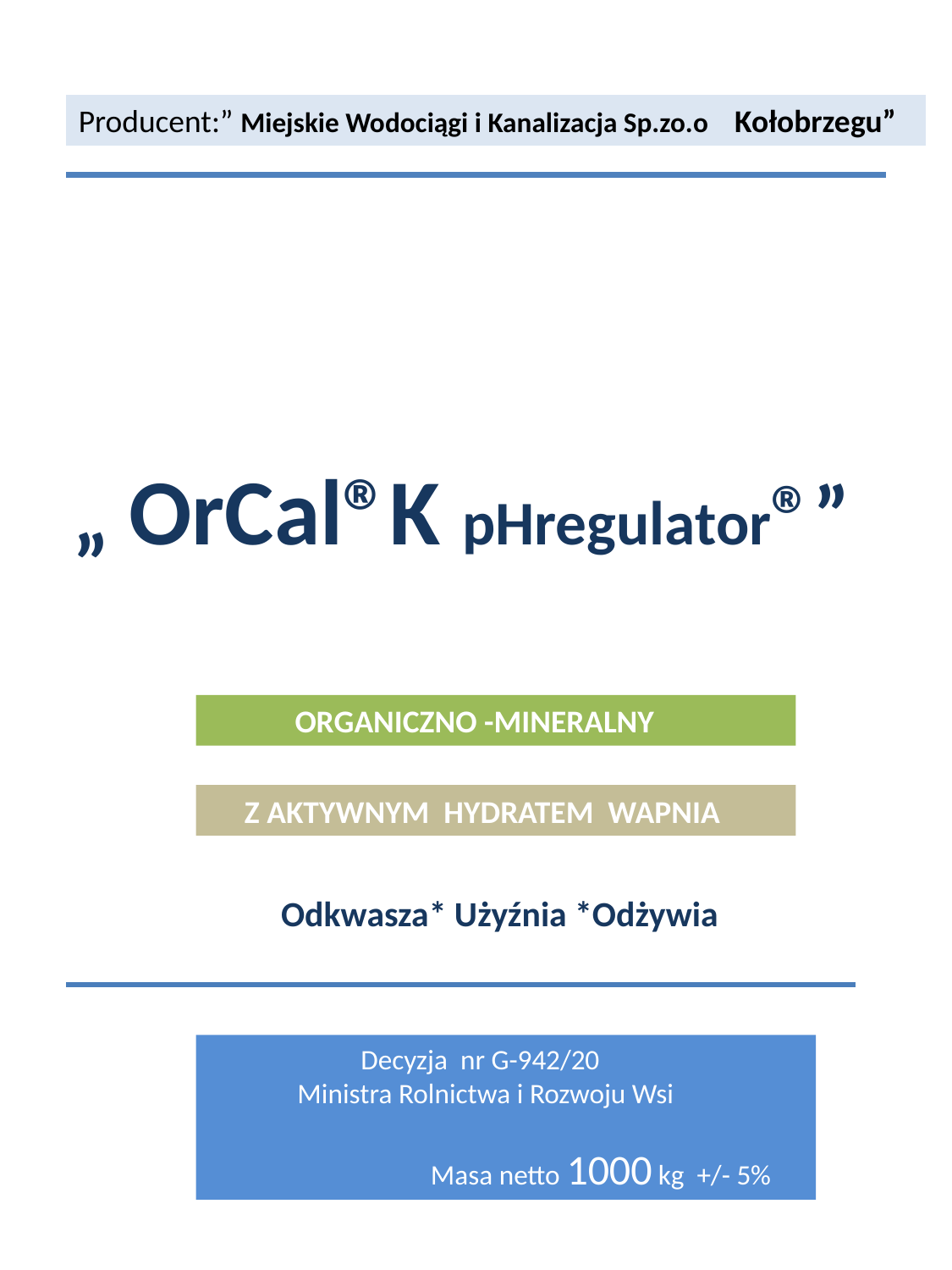

Producent:” Miejskie Wodociągi i Kanalizacja Sp.zo.o    Kołobrzegu”
# „ OrCal®K pHregulator®”
            ORGANICZNO -MINERALNY
     Z AKTYWNYM  HYDRATEM  WAPNIA
         Odkwasza* Użyźnia *Odżywia
                        Decyzja  nr G-942/20
              Ministra Rolnictwa i Rozwoju Wsi
                                   Masa netto 1000 kg  +/- 5%